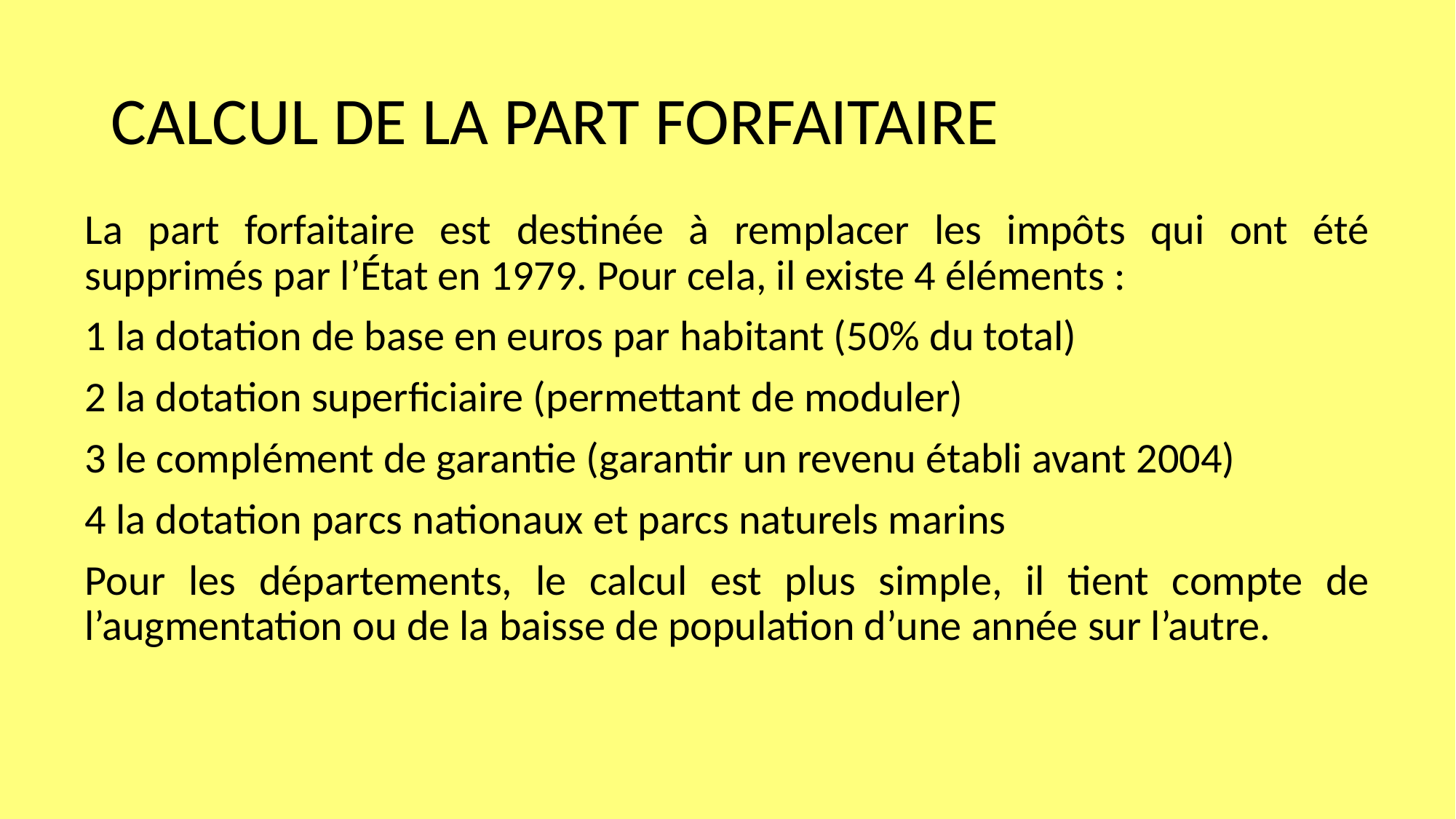

# CALCUL DE LA PART FORFAITAIRE
La part forfaitaire est destinée à remplacer les impôts qui ont été supprimés par l’État en 1979. Pour cela, il existe 4 éléments :
1 la dotation de base en euros par habitant (50% du total)
2 la dotation superficiaire (permettant de moduler)
3 le complément de garantie (garantir un revenu établi avant 2004)
4 la dotation parcs nationaux et parcs naturels marins
Pour les départements, le calcul est plus simple, il tient compte de l’augmentation ou de la baisse de population d’une année sur l’autre.